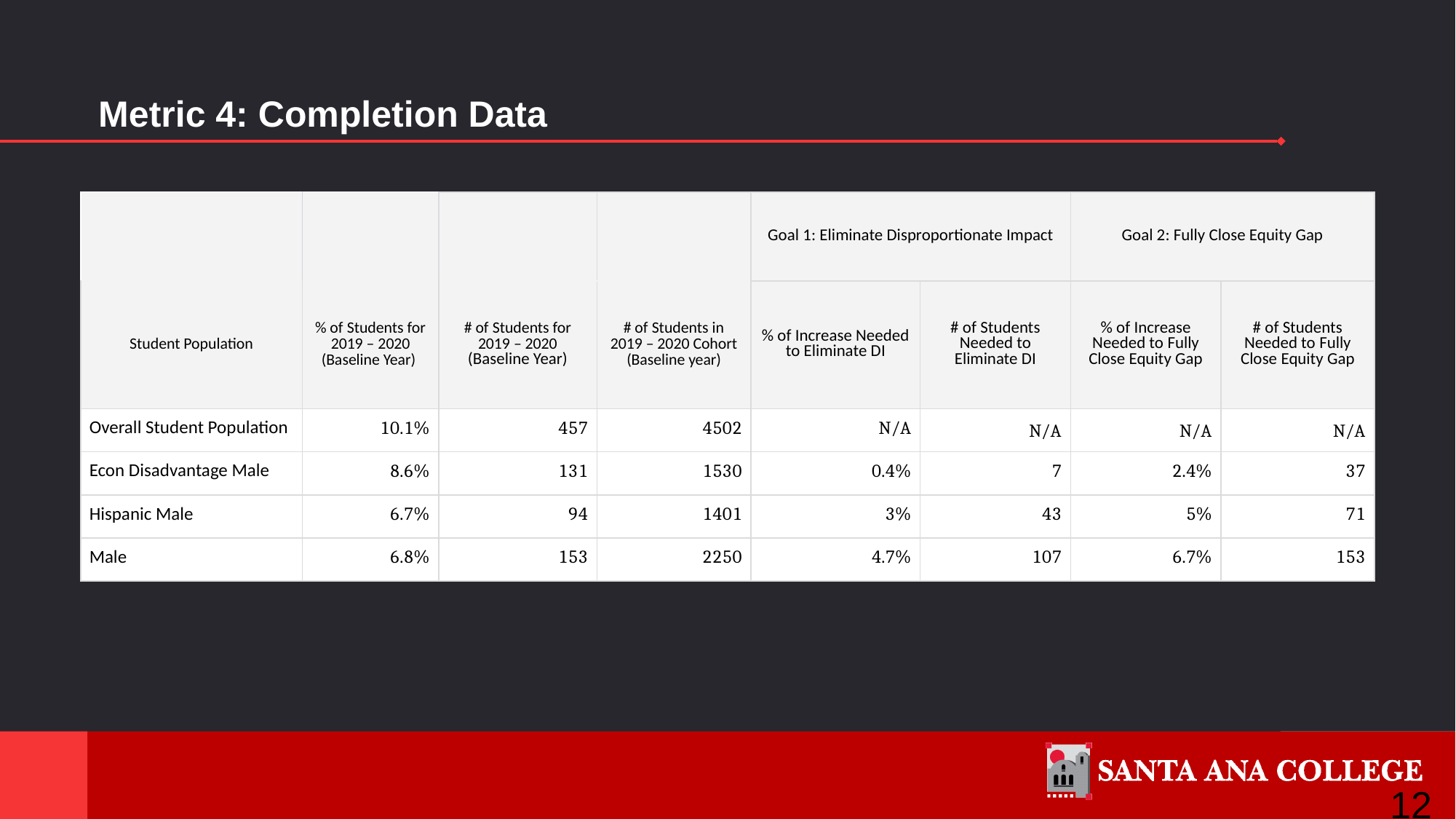

# Metric 4: Completion Data
|  |  |  |  | Goal 1: Eliminate Disproportionate Impact |  | Goal 2: Fully Close Equity Gap |  |
| --- | --- | --- | --- | --- | --- | --- | --- |
| Student Population | % of Students for 2019 – 2020 (Baseline Year) | # of Students for 2019 – 2020 (Baseline Year) | # of Students in 2019 – 2020 Cohort (Baseline year) | % of Increase Needed to Eliminate DI | # of Students Needed to Eliminate DI | % of Increase Needed to Fully Close Equity Gap | # of Students Needed to Fully Close Equity Gap |
| Overall Student Population | 10.1% | 457 | 4502 | N/A | N/A | N/A | N/A |
| Econ Disadvantage Male | 8.6% | 131 | 1530 | 0.4% | 7 | 2.4% | 37 |
| Hispanic Male | 6.7% | 94 | 1401 | 3% | 43 | 5% | 71 |
| Male | 6.8% | 153 | 2250 | 4.7% | 107 | 6.7% | 153 |
12